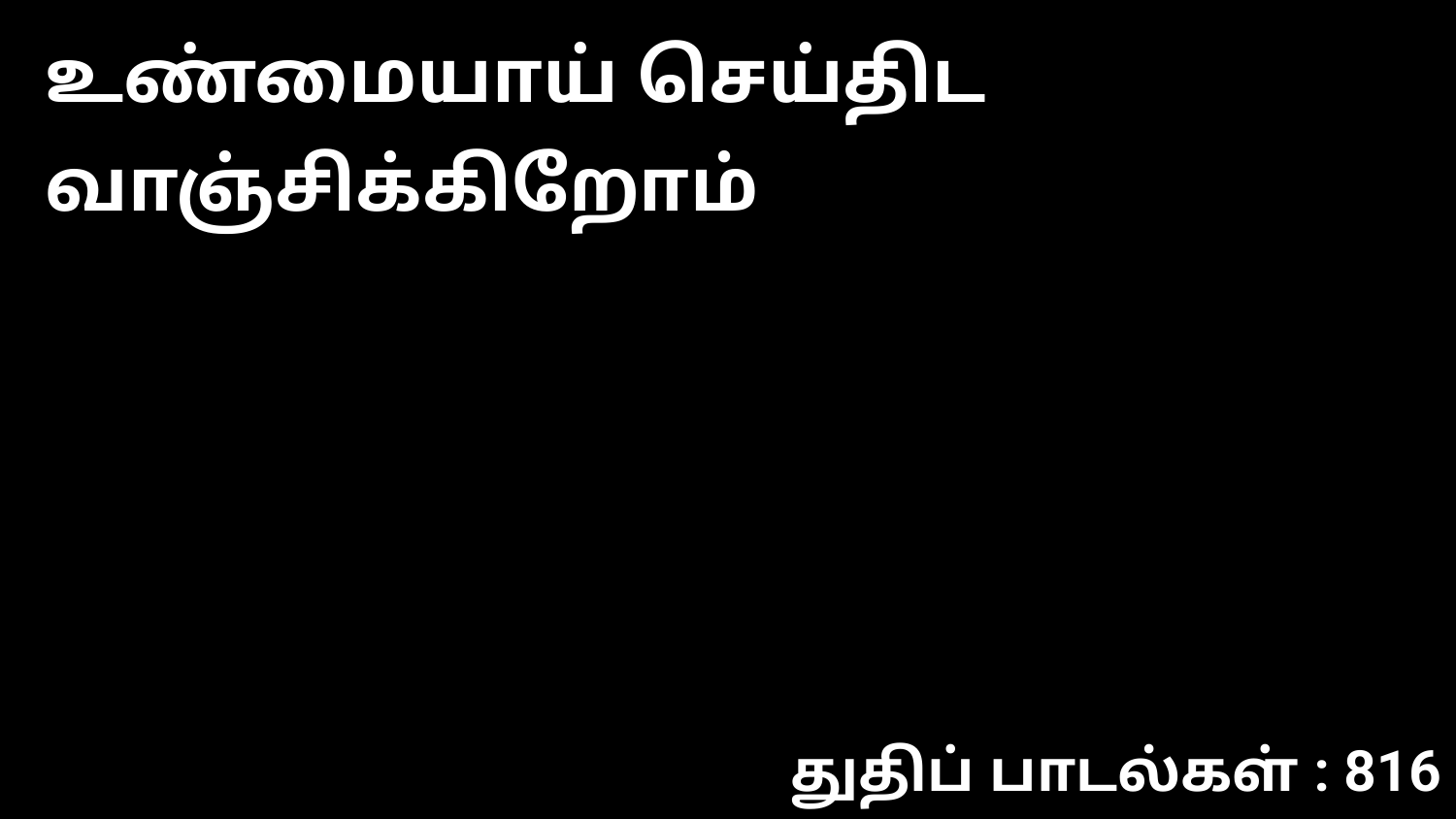

உண்மையாய் செய்திட வாஞ்சிக்கிறோம்
துதிப் பாடல்கள் : 816